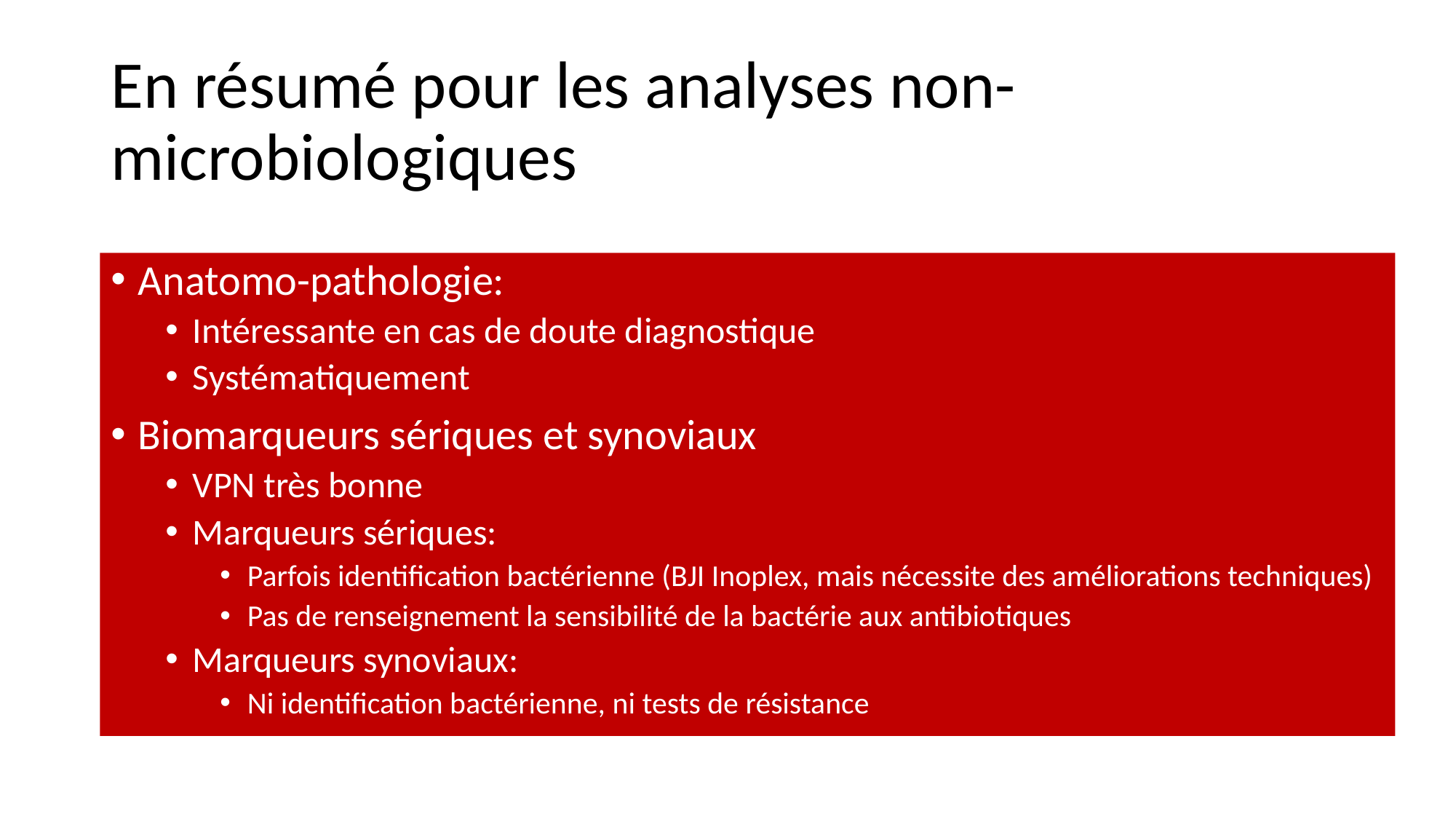

# En résumé pour les analyses non-microbiologiques
Anatomo-pathologie:
Intéressante en cas de doute diagnostique
Systématiquement
Biomarqueurs sériques et synoviaux
VPN très bonne
Marqueurs sériques:
Parfois identification bactérienne (BJI Inoplex, mais nécessite des améliorations techniques)
Pas de renseignement la sensibilité de la bactérie aux antibiotiques
Marqueurs synoviaux:
Ni identification bactérienne, ni tests de résistance